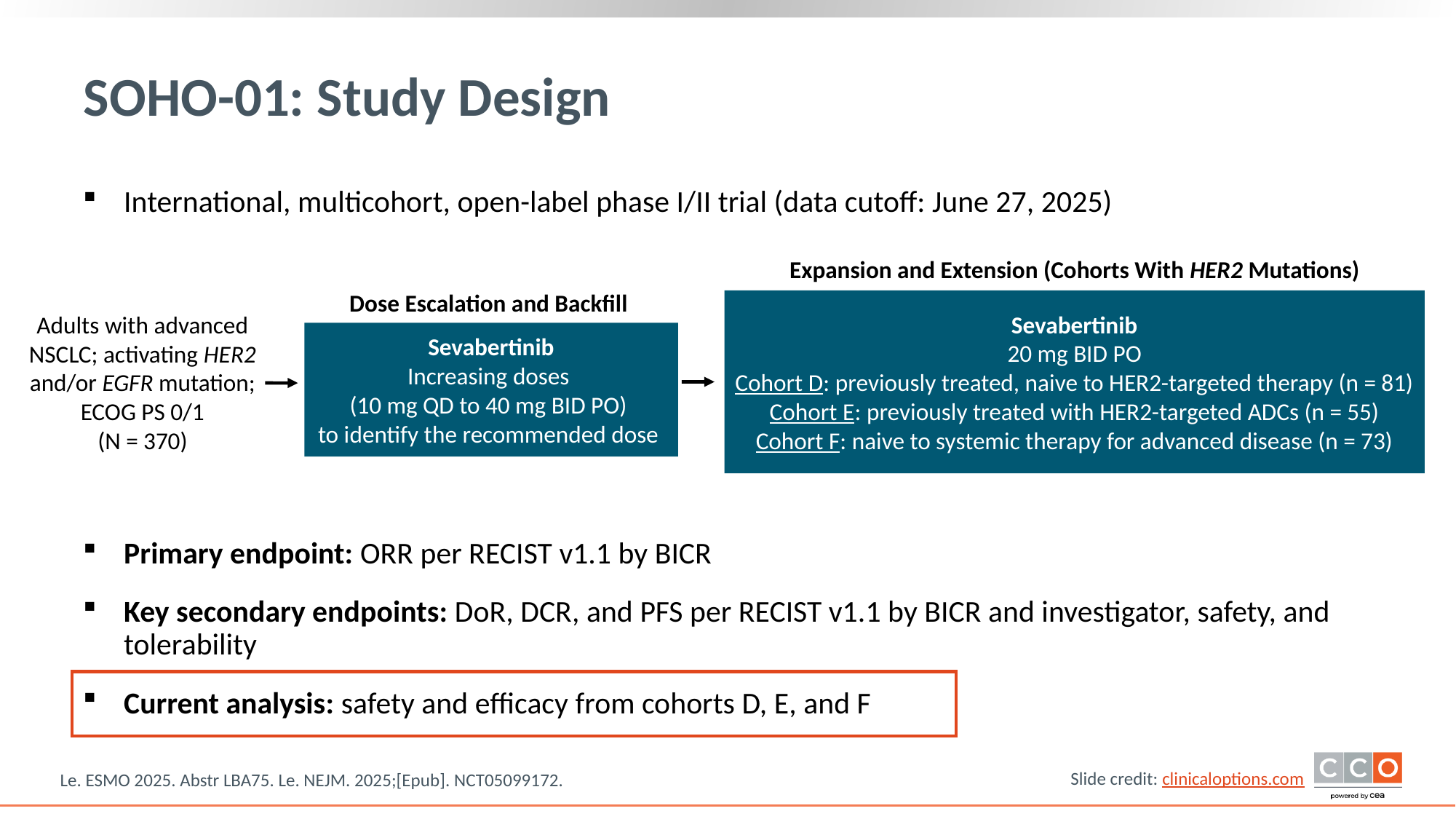

# SOHO-01: Study Design
International, multicohort, open-label phase I/II trial (data cutoff: June 27, 2025)

Primary endpoint: ORR per RECIST v1.1 by BICR
Key secondary endpoints: DoR, DCR, and PFS per RECIST v1.1 by BICR and investigator, safety, and tolerability
Current analysis: safety and efficacy from cohorts D, E, and F
Expansion and Extension (Cohorts With HER2 Mutations)
Dose Escalation and Backfill
Sevabertinib
20 mg BID PO
Cohort D: previously treated, naive to HER2-targeted therapy (n = 81)
Cohort E: previously treated with HER2-targeted ADCs (n = 55)
Cohort F: naive to systemic therapy for advanced disease (n = 73)
Adults with advanced NSCLC; activating HER2 and/or EGFR mutation; ECOG PS 0/1
(N = 370)
Sevabertinib
Increasing doses
(10 mg QD to 40 mg BID PO)
to identify the recommended dose

Le. ESMO 2025. Abstr LBA75. Le. NEJM. 2025;[Epub]. NCT05099172.